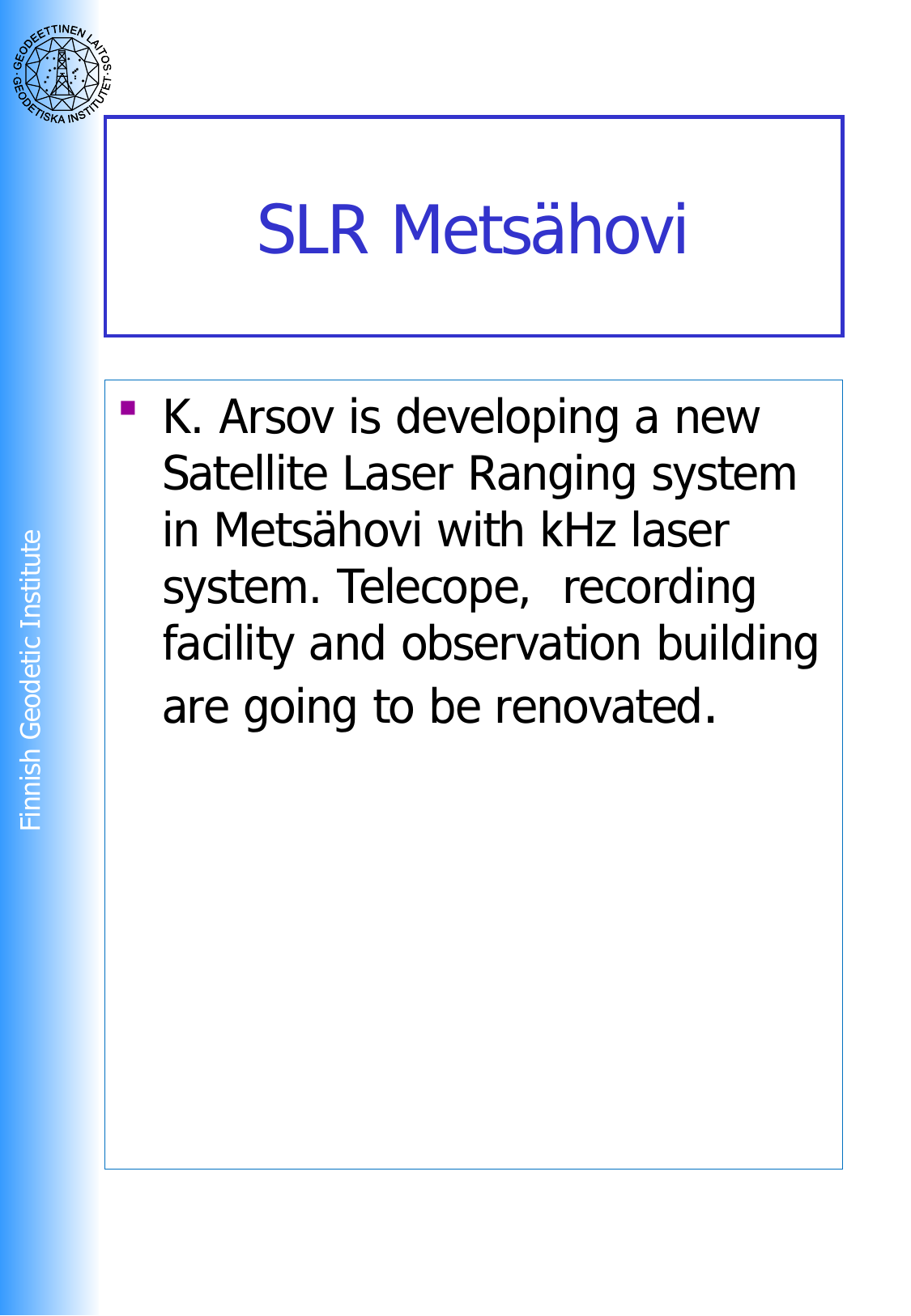

# SLR Metsähovi
K. Arsov is developing a new Satellite Laser Ranging system in Metsähovi with kHz laser system. Telecope,  recording facility and observation building are going to be renovated.
Finnish Geodetic Institute